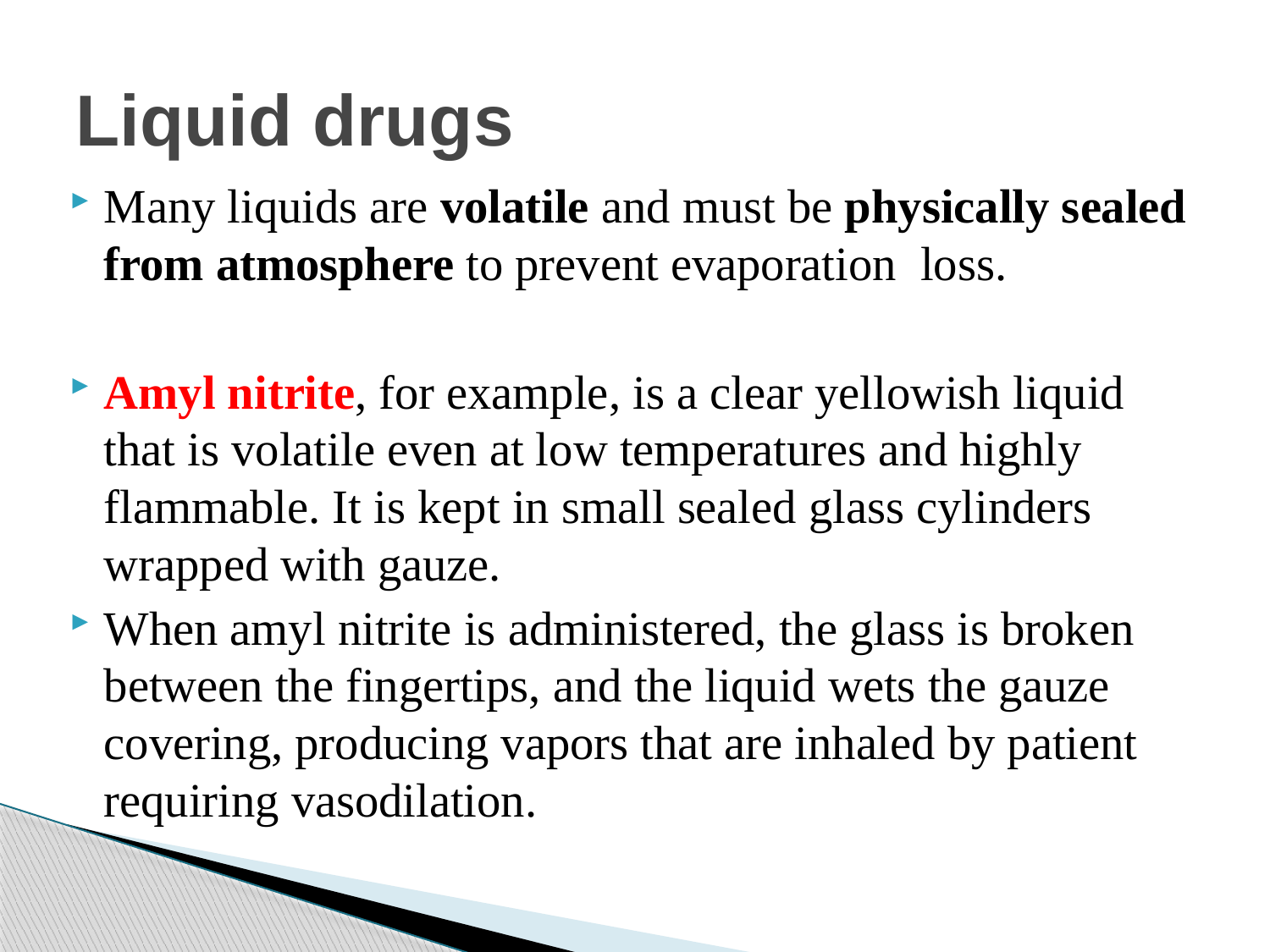

# Liquid drugs
Many liquids are volatile and must be physically sealed from atmosphere to prevent evaporation  loss.

Amyl nitrite, for example, is a clear yellowish liquid that is volatile even at low temperatures and highly flammable. It is kept in small sealed glass cylinders wrapped with gauze.
When amyl nitrite is administered, the glass is broken between the fingertips, and the liquid wets the gauze covering, producing vapors that are inhaled by patient requiring vasodilation.